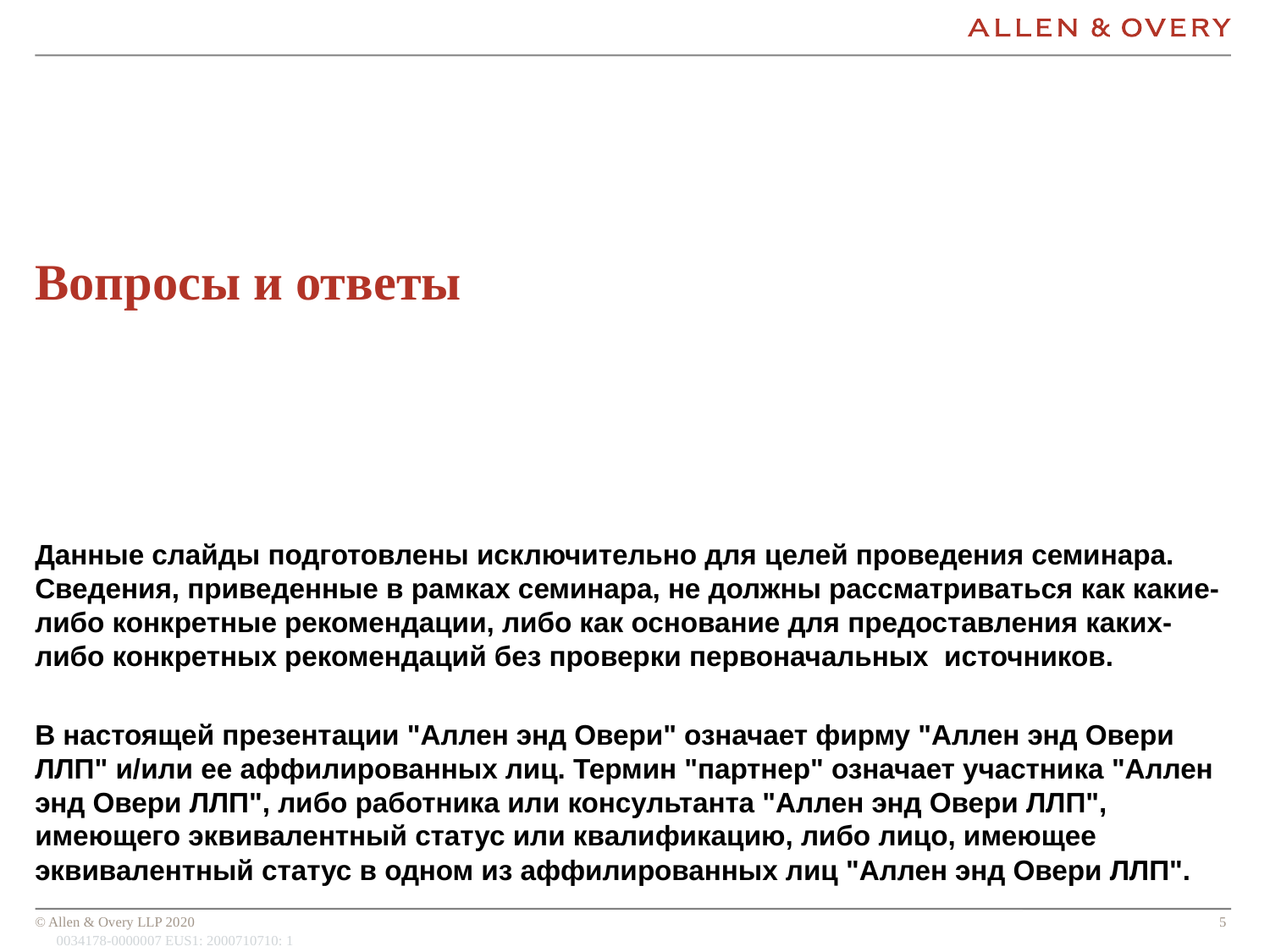

Вопросы и ответы
Данные слайды подготовлены исключительно для целей проведения семинара. Сведения, приведенные в рамках семинара, не должны рассматриваться как какие-либо конкретные рекомендации, либо как основание для предоставления каких-либо конкретных рекомендаций без проверки первоначальных  источников.

В настоящей презентации "Аллен энд Овери" означает фирму "Аллен энд Овери ЛЛП" и/или ее аффилированных лиц. Термин "партнер" означает участника "Аллен энд Овери ЛЛП", либо работника или консультанта "Аллен энд Овери ЛЛП", имеющего эквивалентный статус или квалификацию, либо лицо, имеющее эквивалентный статус в одном из аффилированных лиц "Аллен энд Овери ЛЛП".
0034178-0000007 EUS1: 2000710710: 1